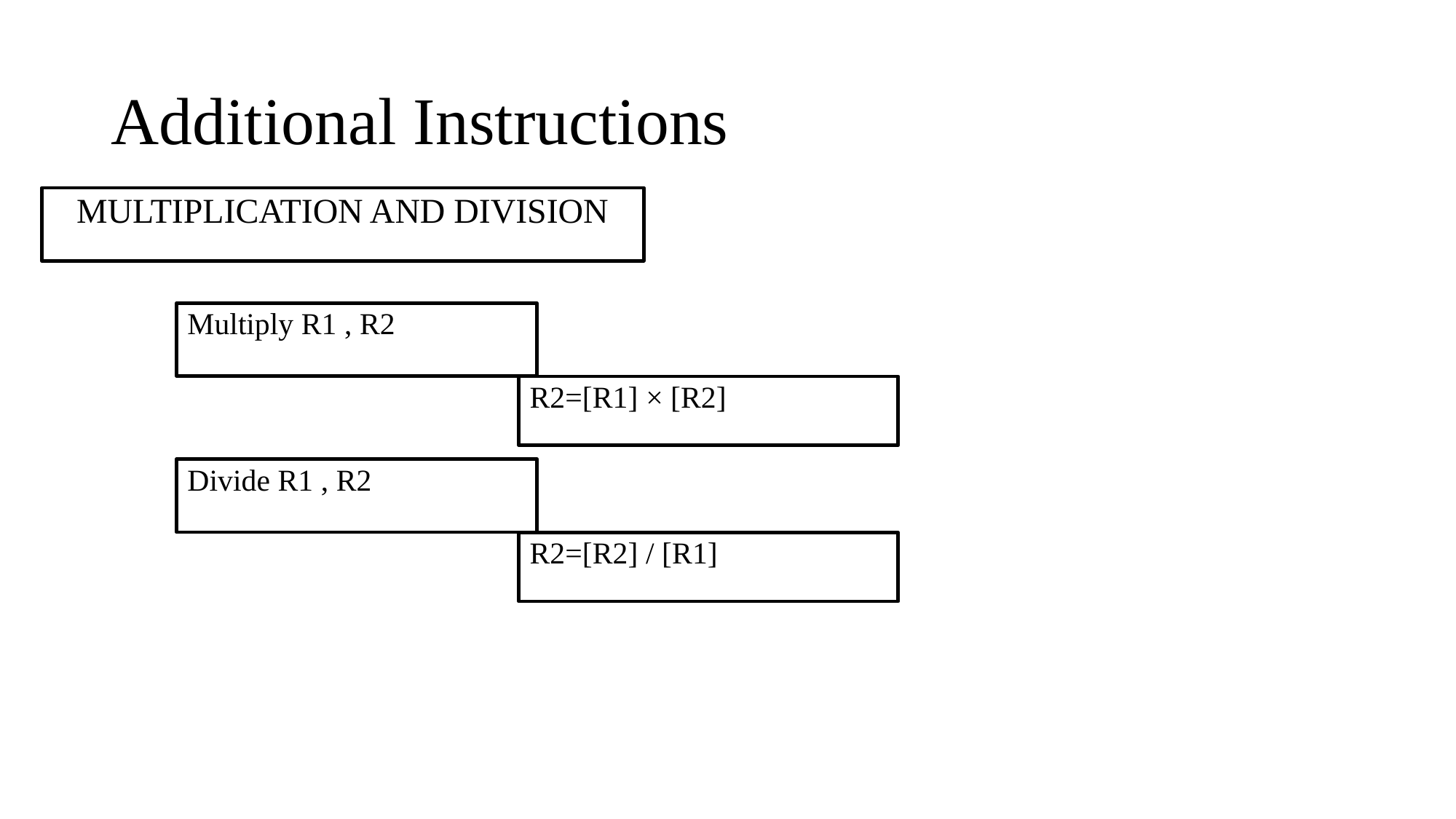

# Additional Instructions
MULTIPLICATION AND DIVISION
Multiply R1 , R2
R2=[R1] × [R2]
Divide R1 , R2
R2=[R2] / [R1]